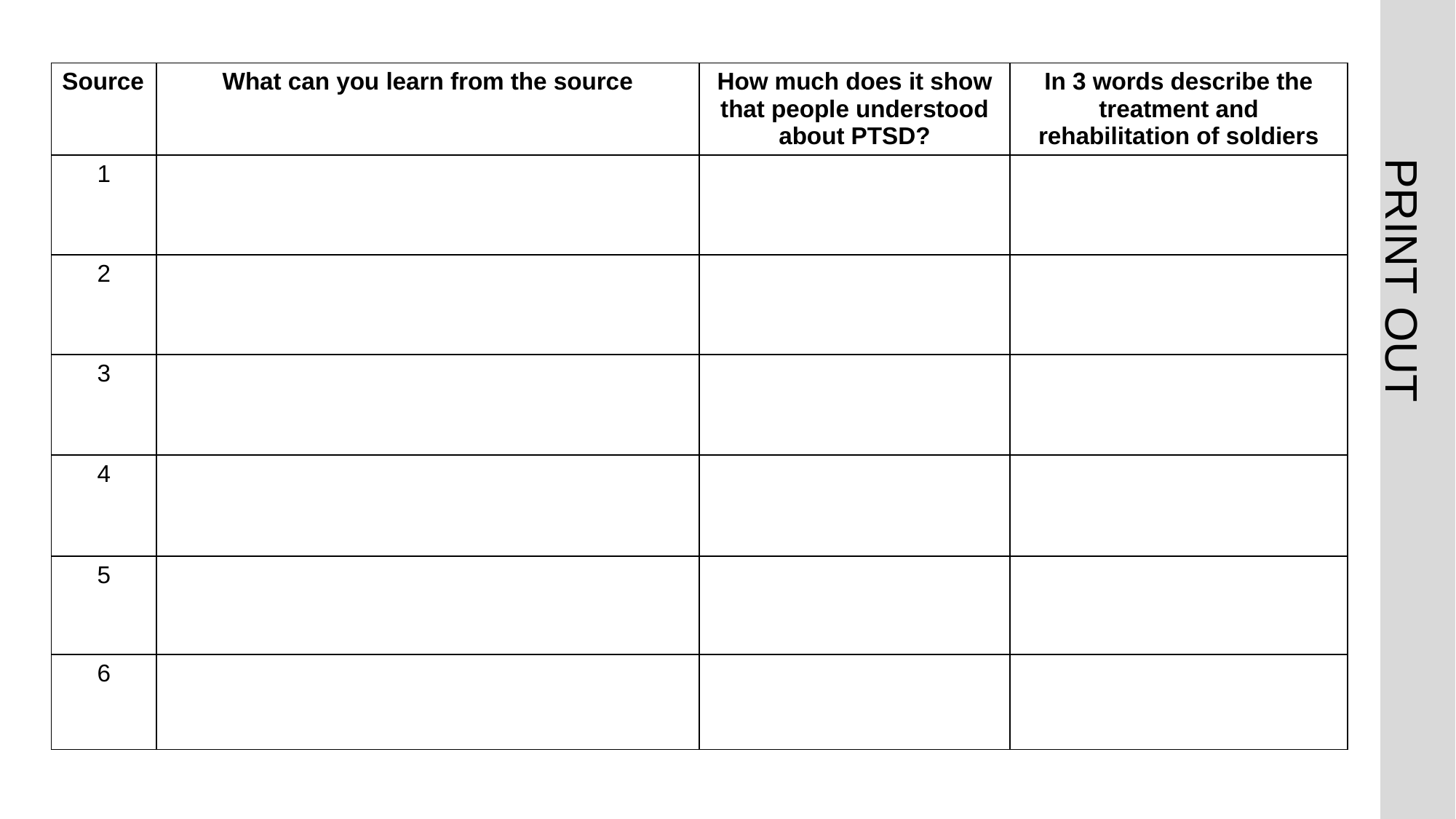

Table1
| Source | What can you learn from the source | How much does it show that people understood about PTSD? | In 3 words describe the treatment and rehabilitation of soldiers |
| --- | --- | --- | --- |
| 1 |  |  |  |
| 2 |  |  |  |
| 3 |  |  |  |
| 4 |  |  |  |
| 5 |  |  |  |
| 6 |  |  |  |